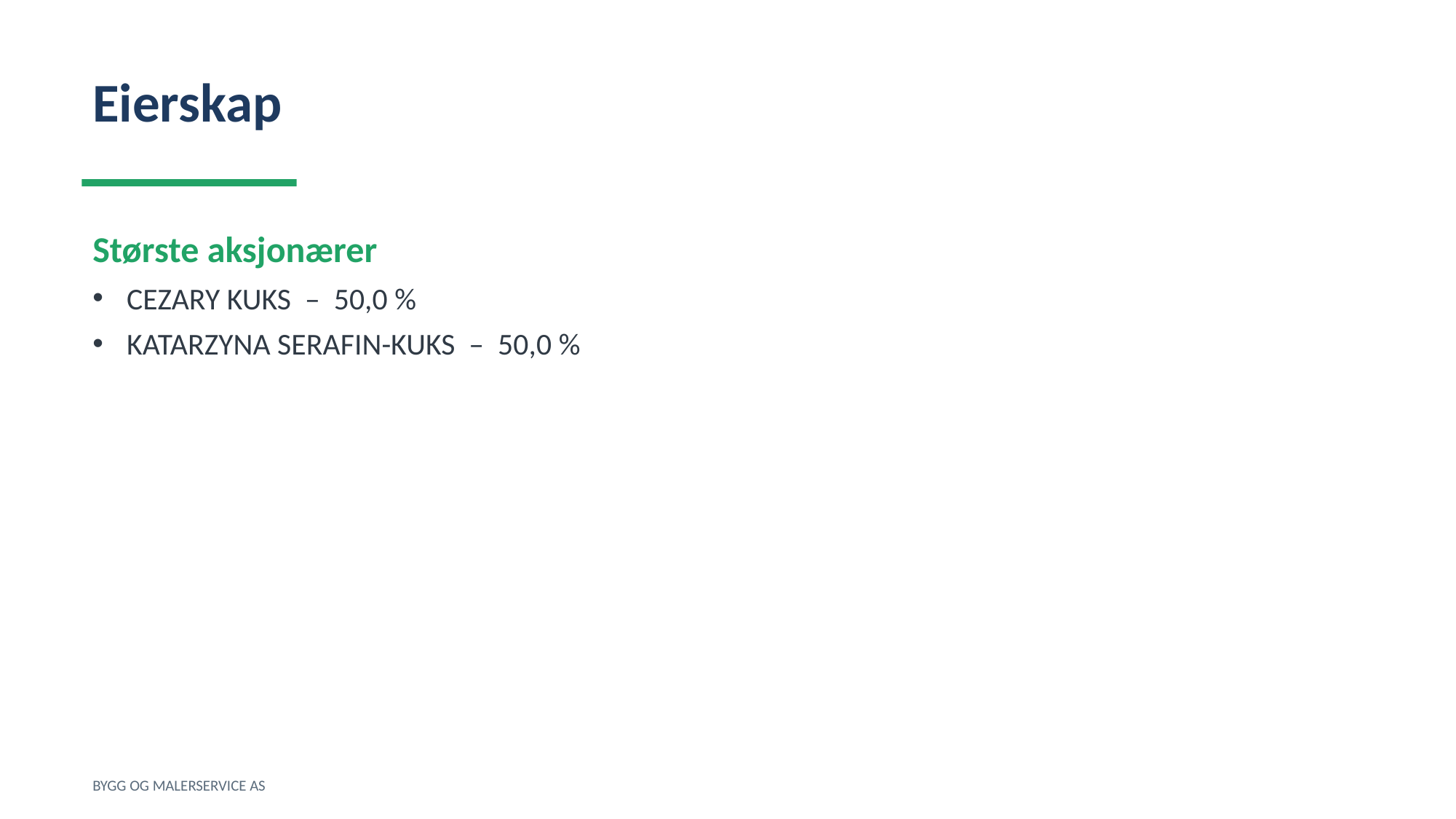

Eierskap

Største aksjonærer
CEZARY KUKS  –  50,0 %
KATARZYNA SERAFIN-KUKS  –  50,0 %
BYGG OG MALERSERVICE AS